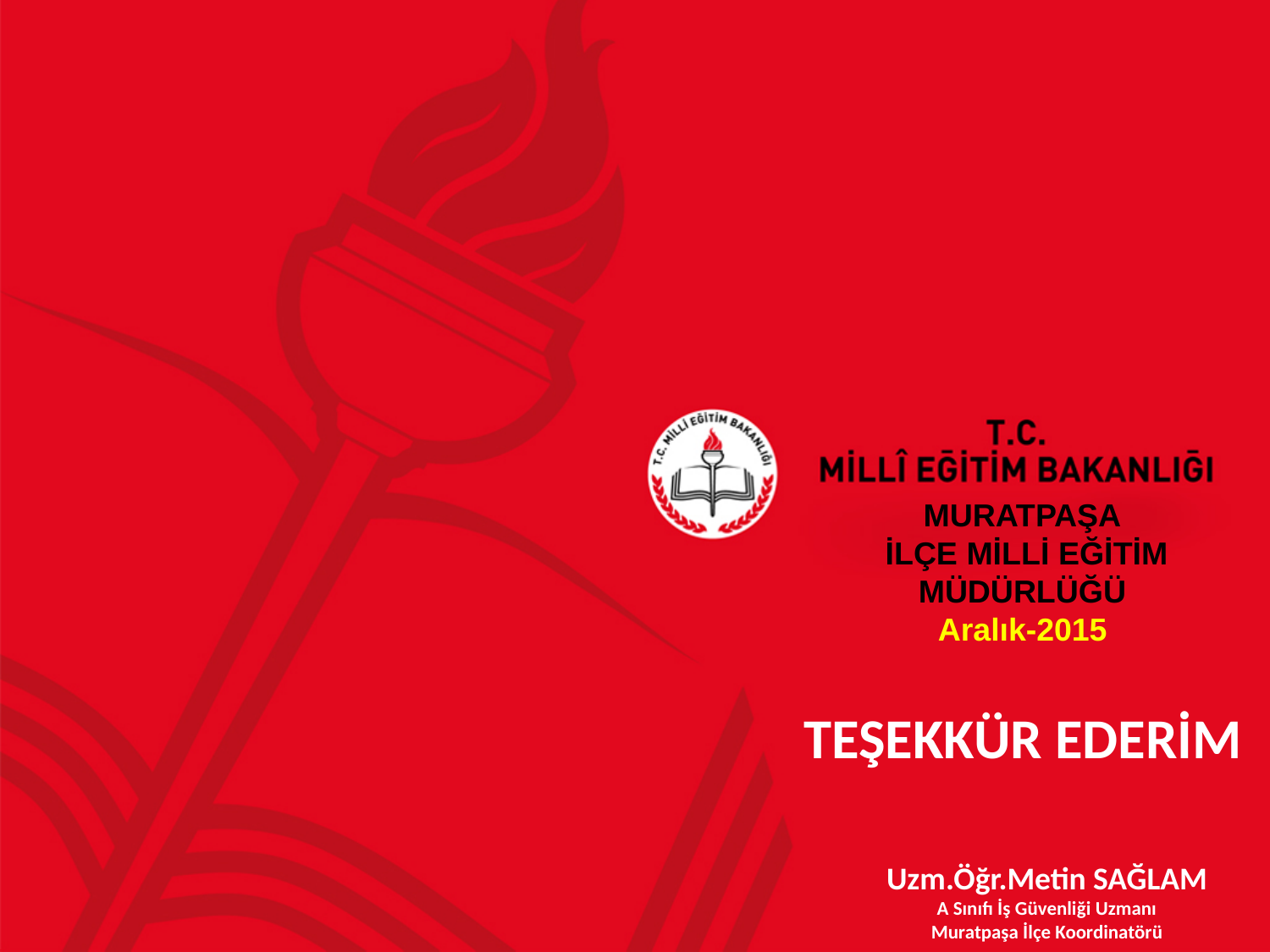

# MURATPAŞA İLÇE MİLLİ EĞİTİM MÜDÜRLÜĞÜ Aralık-2015
TEŞEKKÜR EDERİM
Uzm.Öğr.Metin SAĞLAM
A Sınıfı İş Güvenliği Uzmanı
Muratpaşa İlçe Koordinatörü